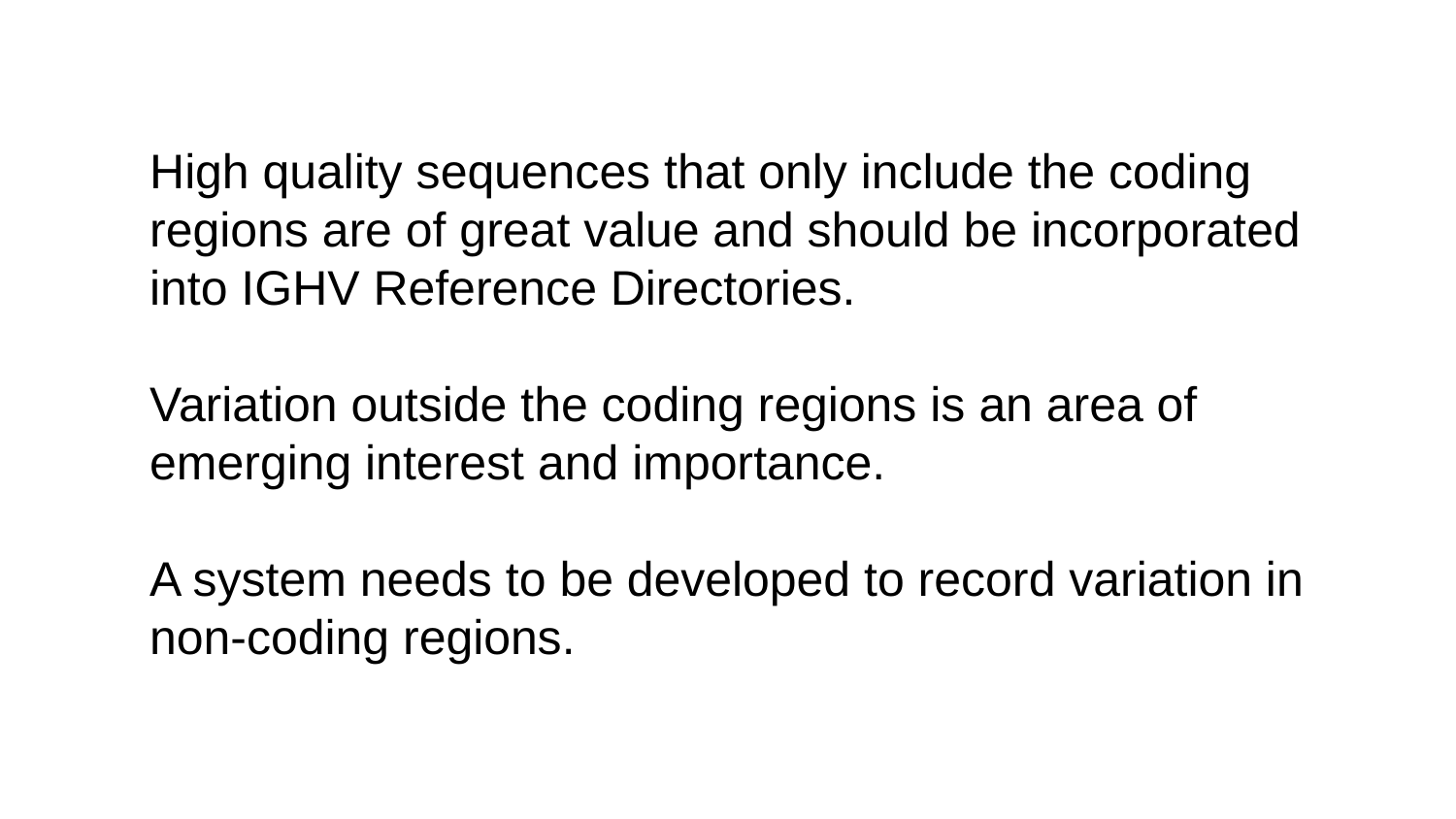

High quality sequences that only include the coding regions are of great value and should be incorporated into IGHV Reference Directories.

Variation outside the coding regions is an area of emerging interest and importance.

A system needs to be developed to record variation in non-coding regions.